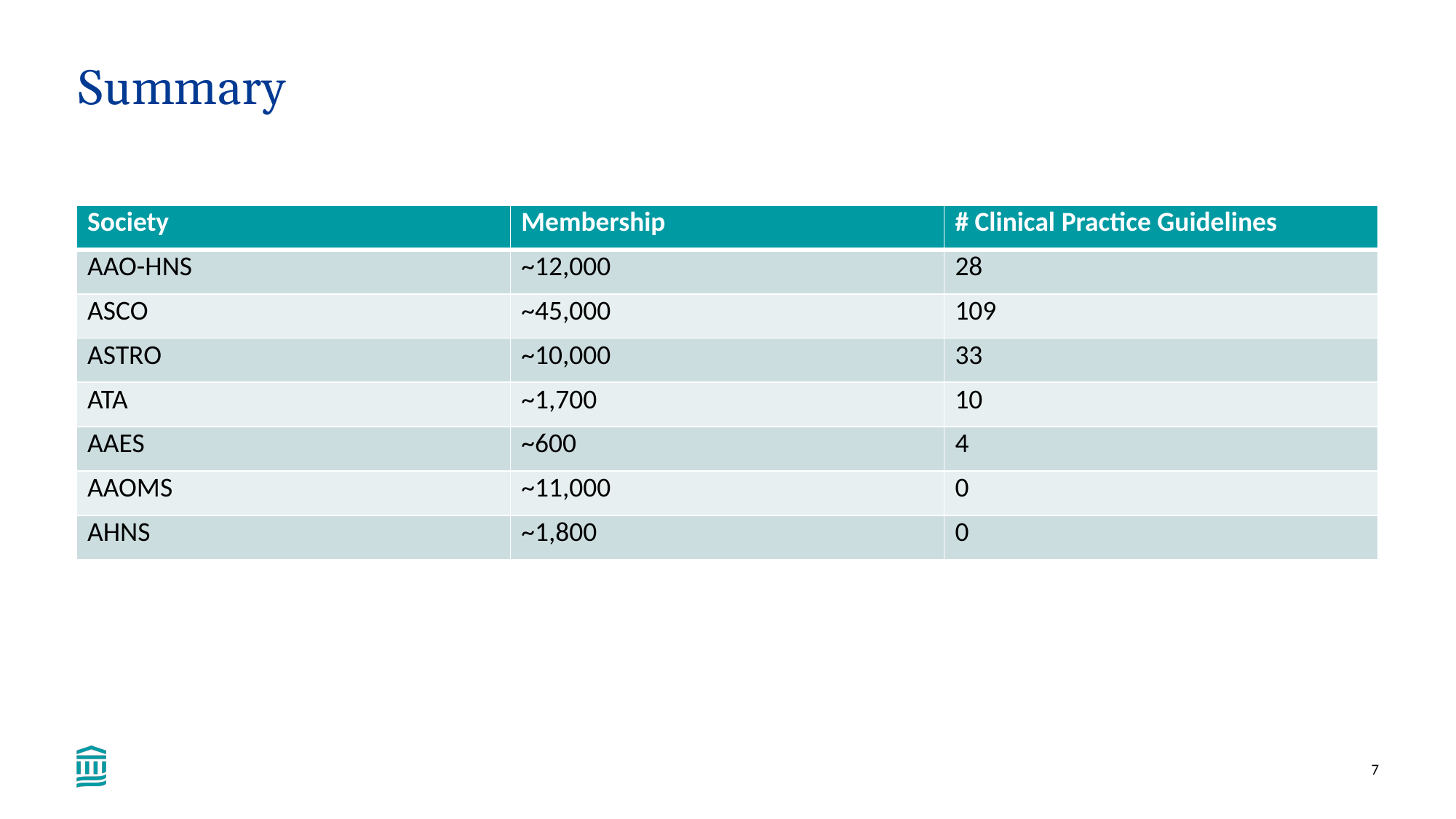

# Summary
| Society | Membership | # Clinical Practice Guidelines |
| --- | --- | --- |
| AAO-HNS | ~12,000 | 28 |
| ASCO | ~45,000 | 109 |
| ASTRO | ~10,000 | 33 |
| ATA | ~1,700 | 10 |
| AAES | ~600 | 4 |
| AAOMS | ~11,000 | 0 |
| AHNS | ~1,800 | 0 |